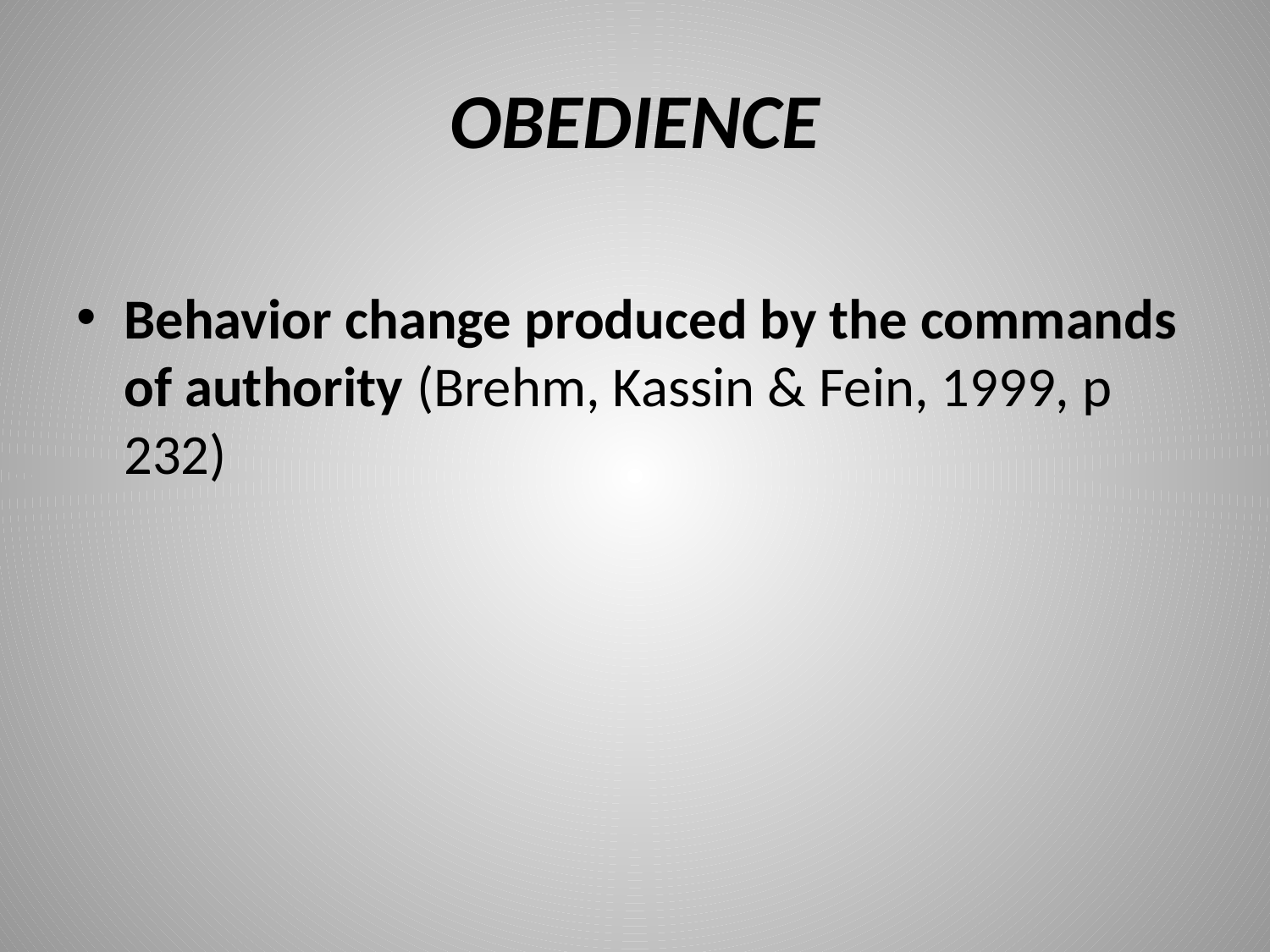

# OBEDIENCE
Behavior change produced by the commands of authority (Brehm, Kassin & Fein, 1999, p 232)